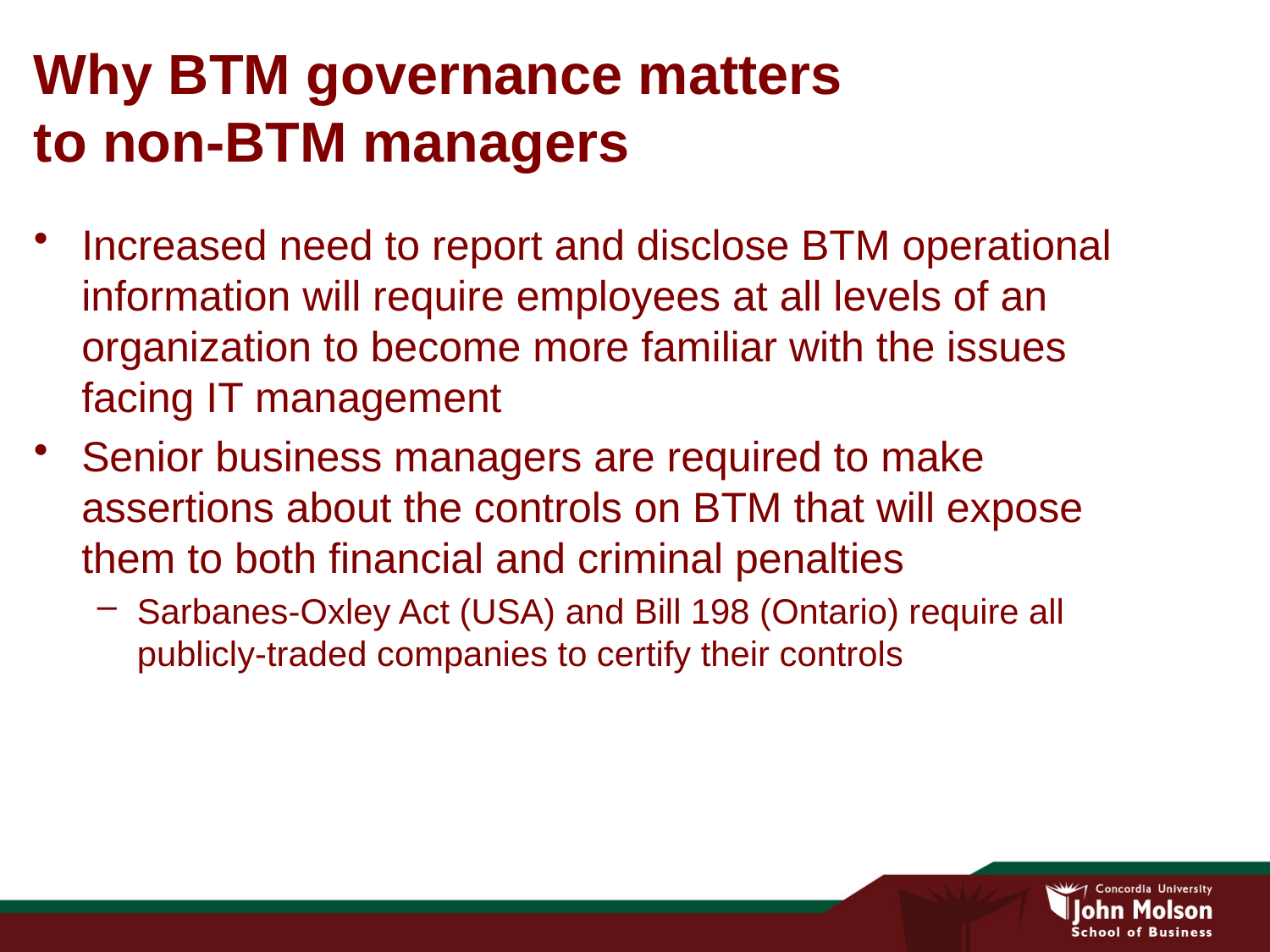

# Why BTM governance matters to non-BTM managers
Increased need to report and disclose BTM operational information will require employees at all levels of an organization to become more familiar with the issues facing IT management
Senior business managers are required to make assertions about the controls on BTM that will expose them to both financial and criminal penalties
Sarbanes-Oxley Act (USA) and Bill 198 (Ontario) require all publicly-traded companies to certify their controls